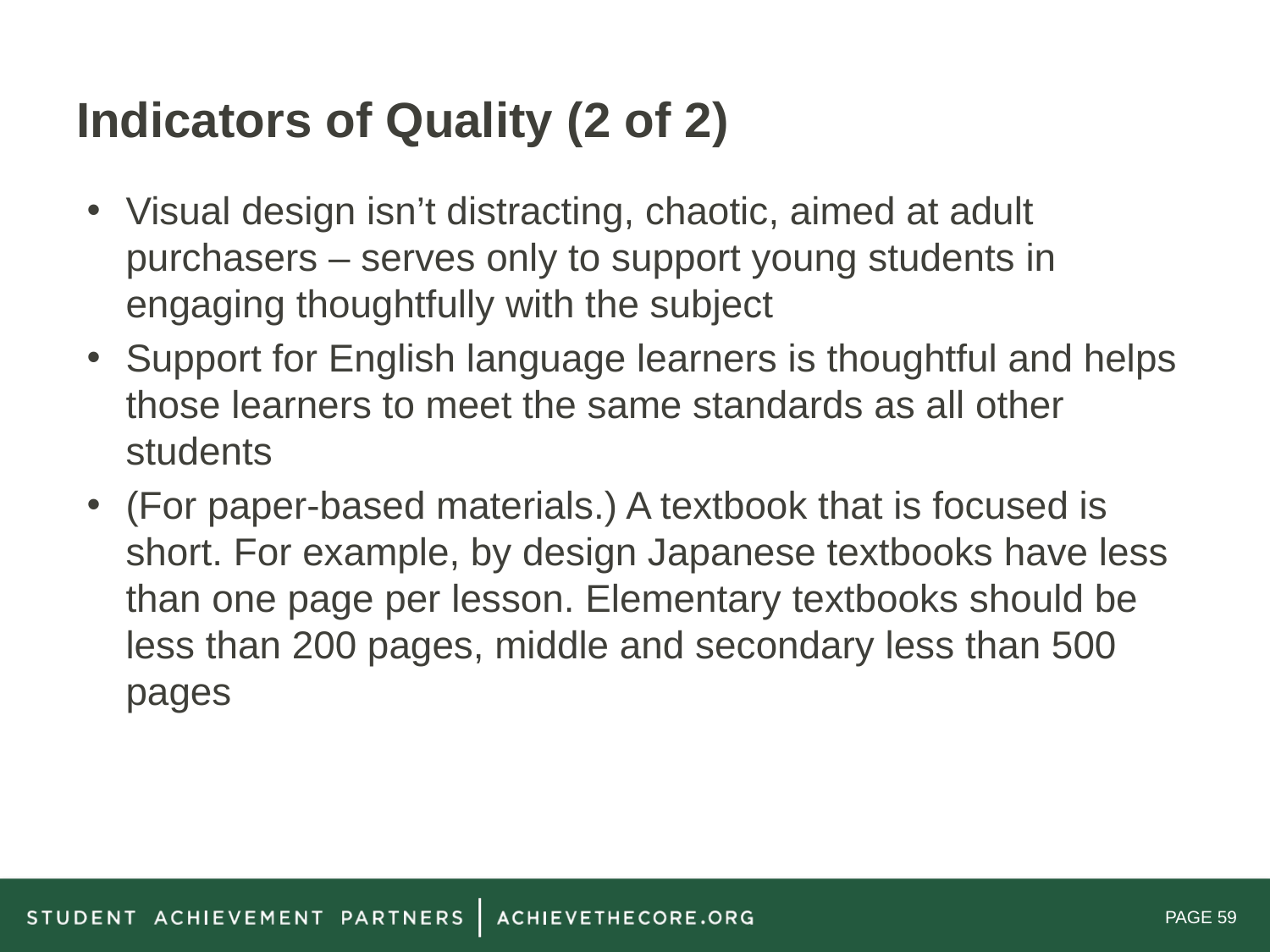

# Indicators of Quality (2 of 2)
Visual design isn’t distracting, chaotic, aimed at adult purchasers – serves only to support young students in engaging thoughtfully with the subject
Support for English language learners is thoughtful and helps those learners to meet the same standards as all other students
(For paper-based materials.) A textbook that is focused is short. For example, by design Japanese textbooks have less than one page per lesson. Elementary textbooks should be less than 200 pages, middle and secondary less than 500 pages